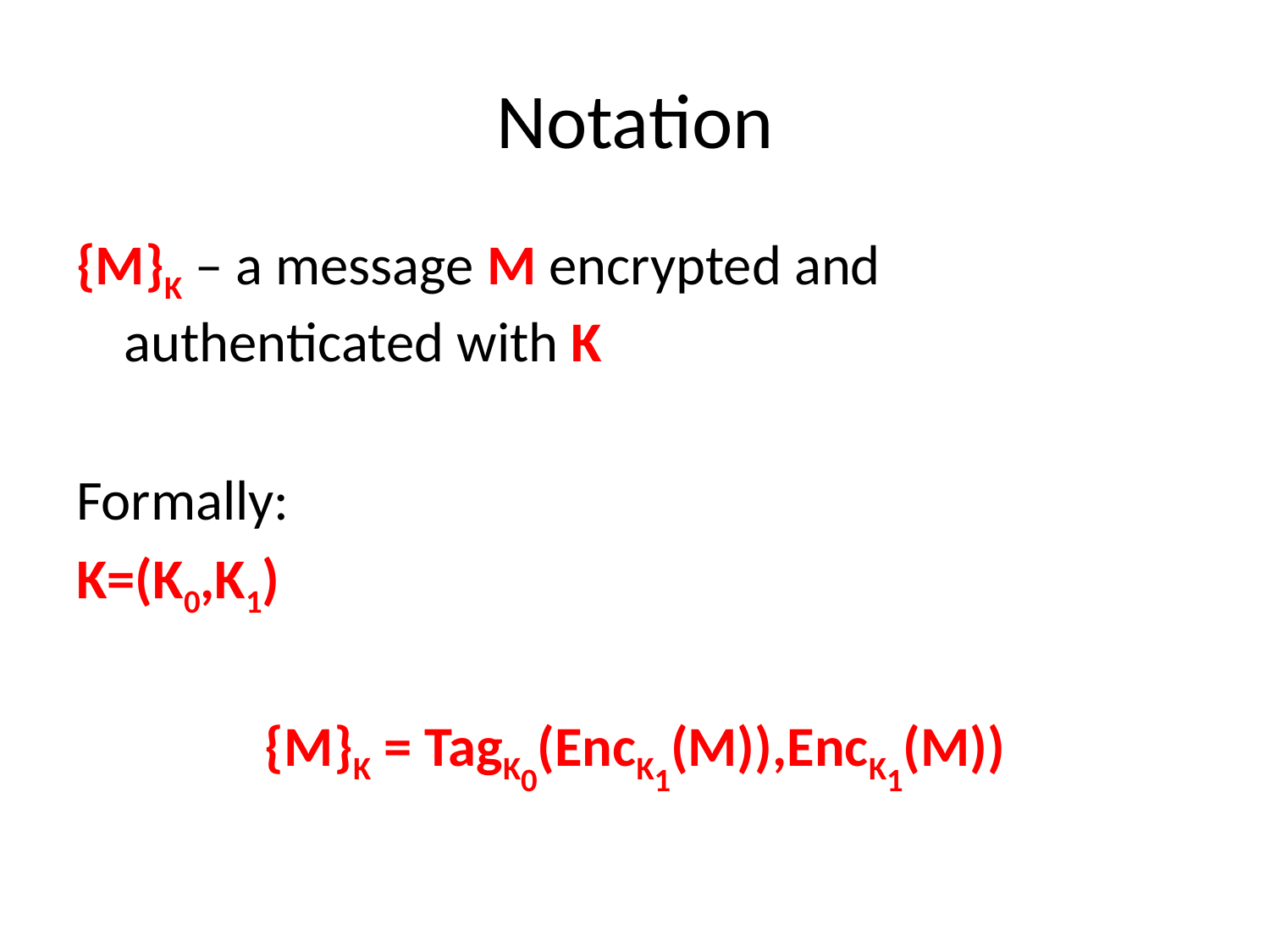

# Notation
{M}K – a message M encrypted and authenticated with K

Formally:
K=(K0,K1)

{M}K = TagK0(EncK1(M)),EncK1(M))